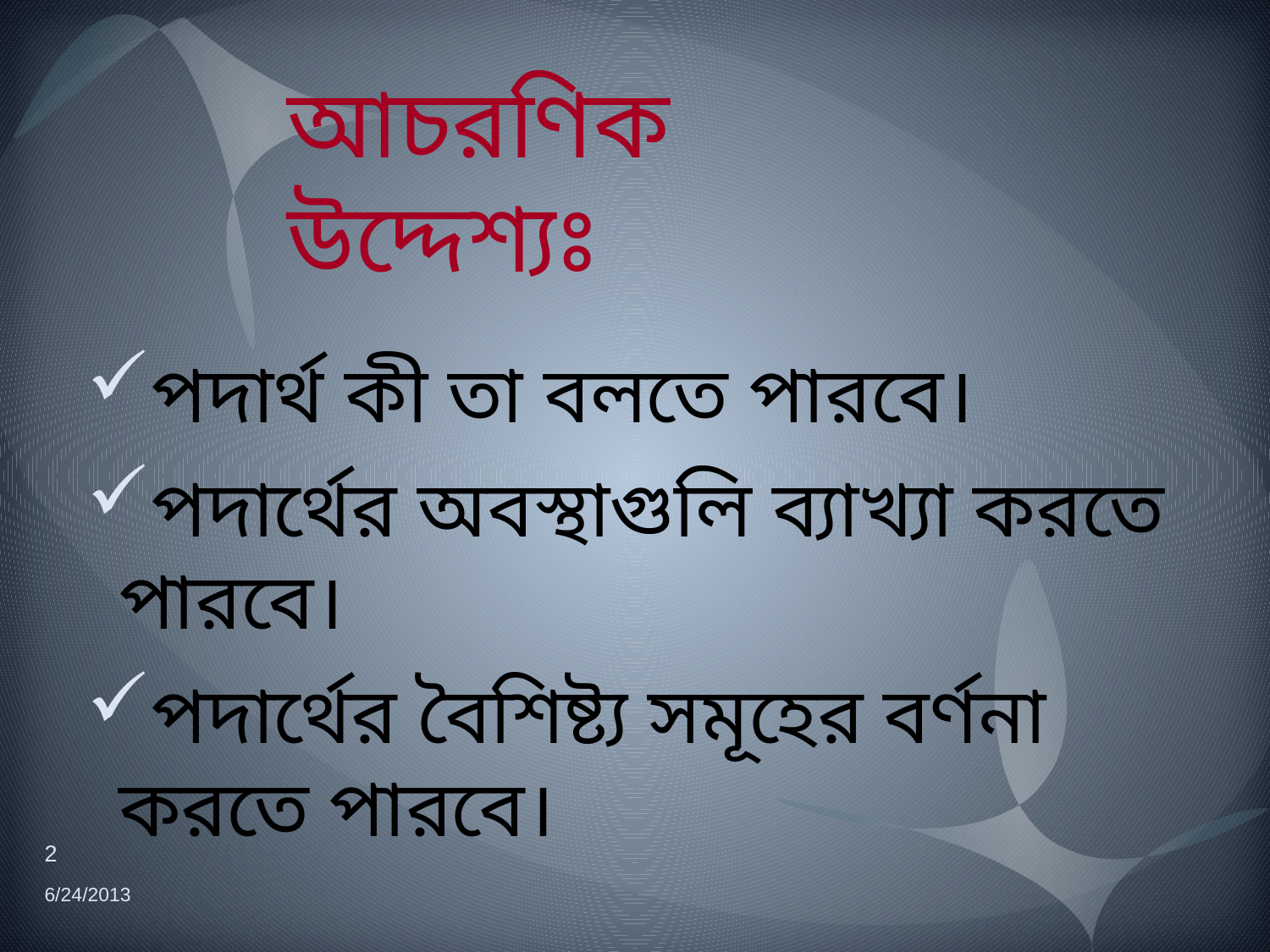

# আচরণিক উদ্দেশ্যঃ
পদার্থ কী তা বলতে পারবে।
পদার্থের অবস্থাগুলি ব্যাখ্যা করতে পারবে।
পদার্থের বৈশিষ্ট্য সমূহের বর্ণনা করতে পারবে।
2
6/24/2013